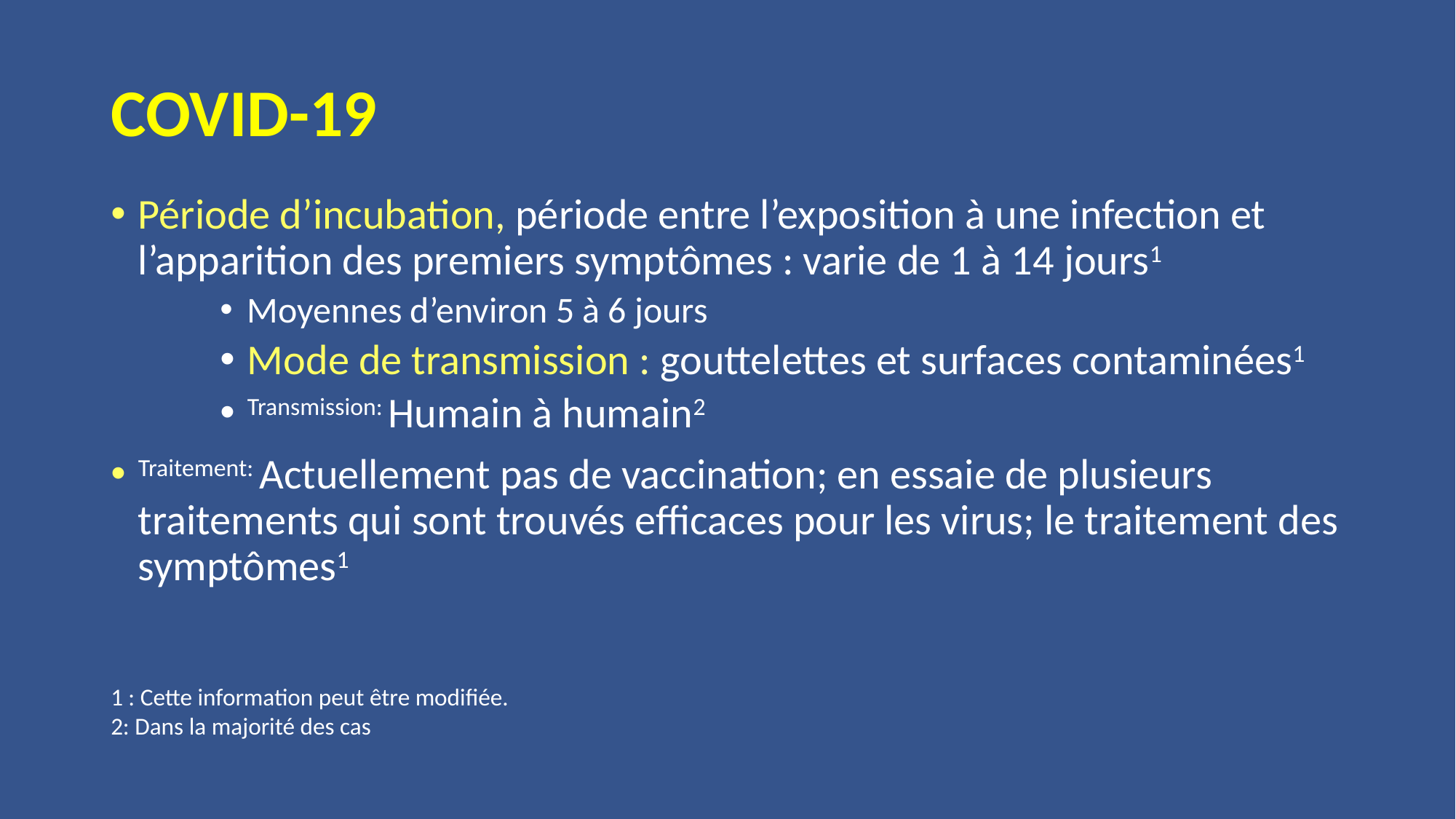

# COVID-19
Période d’incubation, période entre l’exposition à une infection et l’apparition des premiers symptômes : varie de 1 à 14 jours1
Moyennes d’environ 5 à 6 jours
Mode de transmission : gouttelettes et surfaces contaminées1
Transmission: Humain à humain2
Traitement: Actuellement pas de vaccination; en essaie de plusieurs traitements qui sont trouvés efficaces pour les virus; le traitement des symptômes1
1 : Cette information peut être modifiée.
2: Dans la majorité des cas